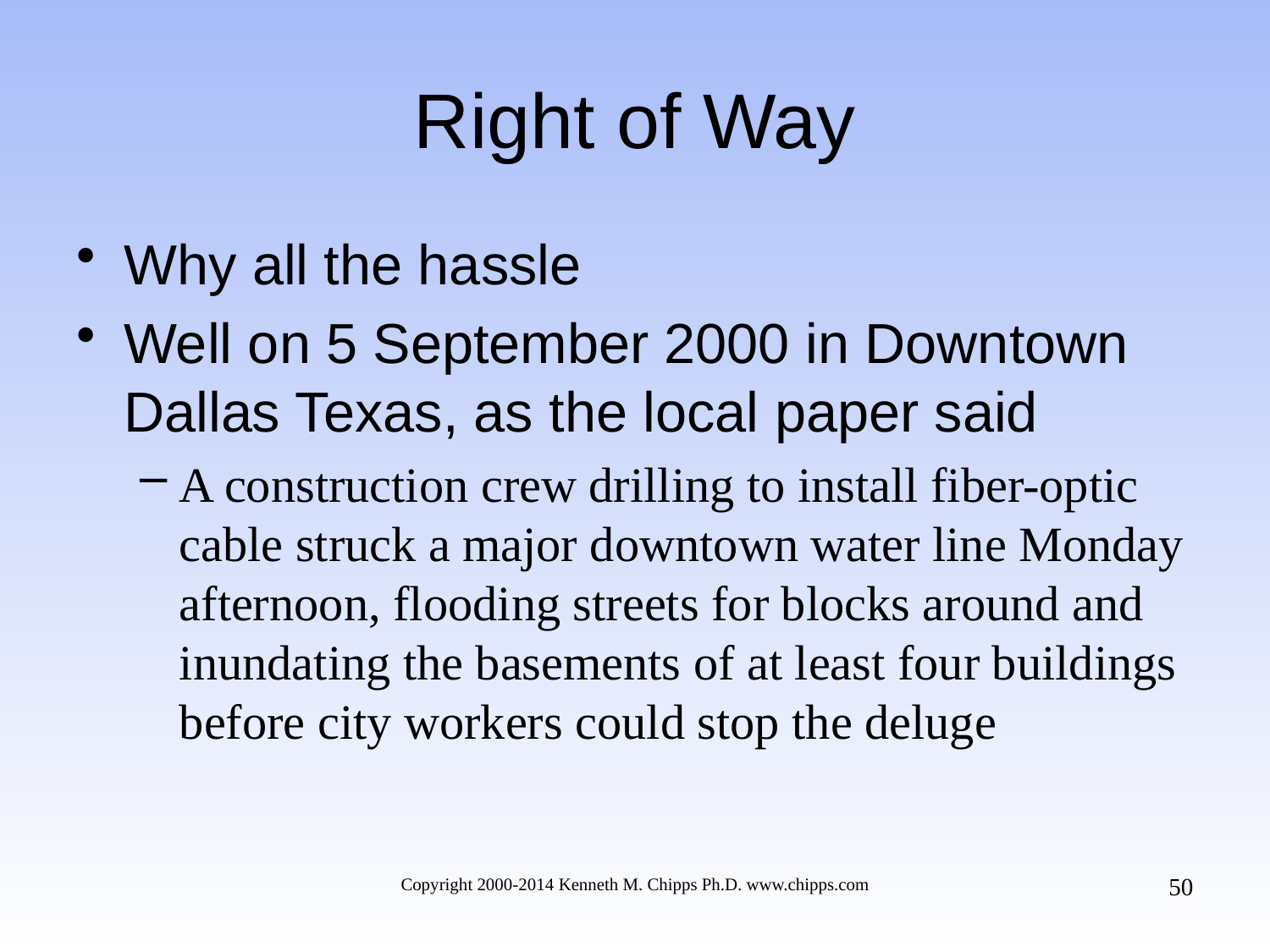

# Right of Way
Why all the hassle
Well on 5 September 2000 in Downtown Dallas Texas, as the local paper said
A construction crew drilling to install fiber-optic cable struck a major downtown water line Monday afternoon, flooding streets for blocks around and inundating the basements of at least four buildings before city workers could stop the deluge
50
Copyright 2000-2014 Kenneth M. Chipps Ph.D. www.chipps.com